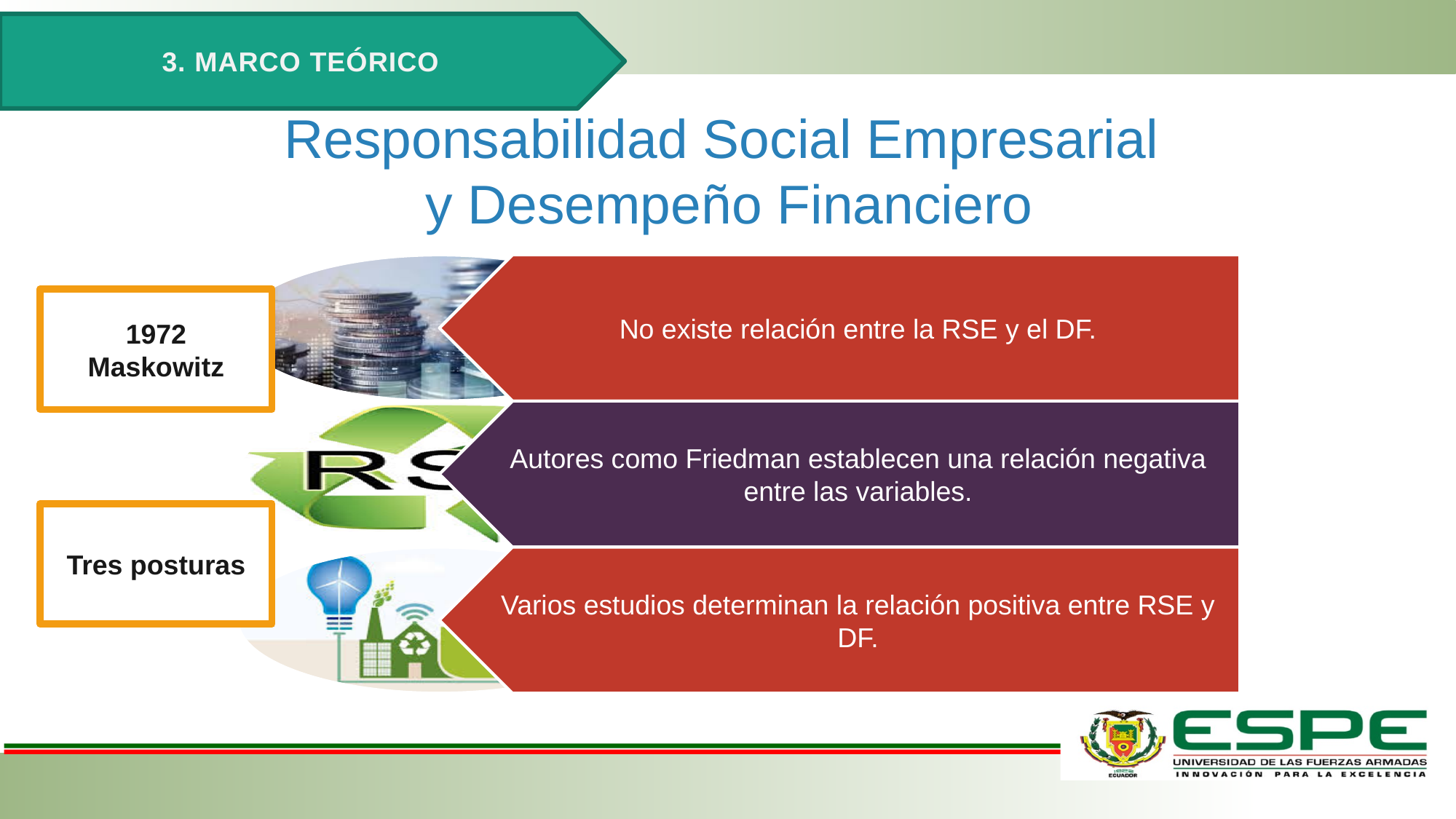

3. MARCO TEÓRICO
Responsabilidad Social Empresarial
 y Desempeño Financiero
No existe relación entre la RSE y el DF.
Autores como Friedman establecen una relación negativa entre las variables.
Varios estudios determinan la relación positiva entre RSE y DF.
1972
Maskowitz
Tres posturas